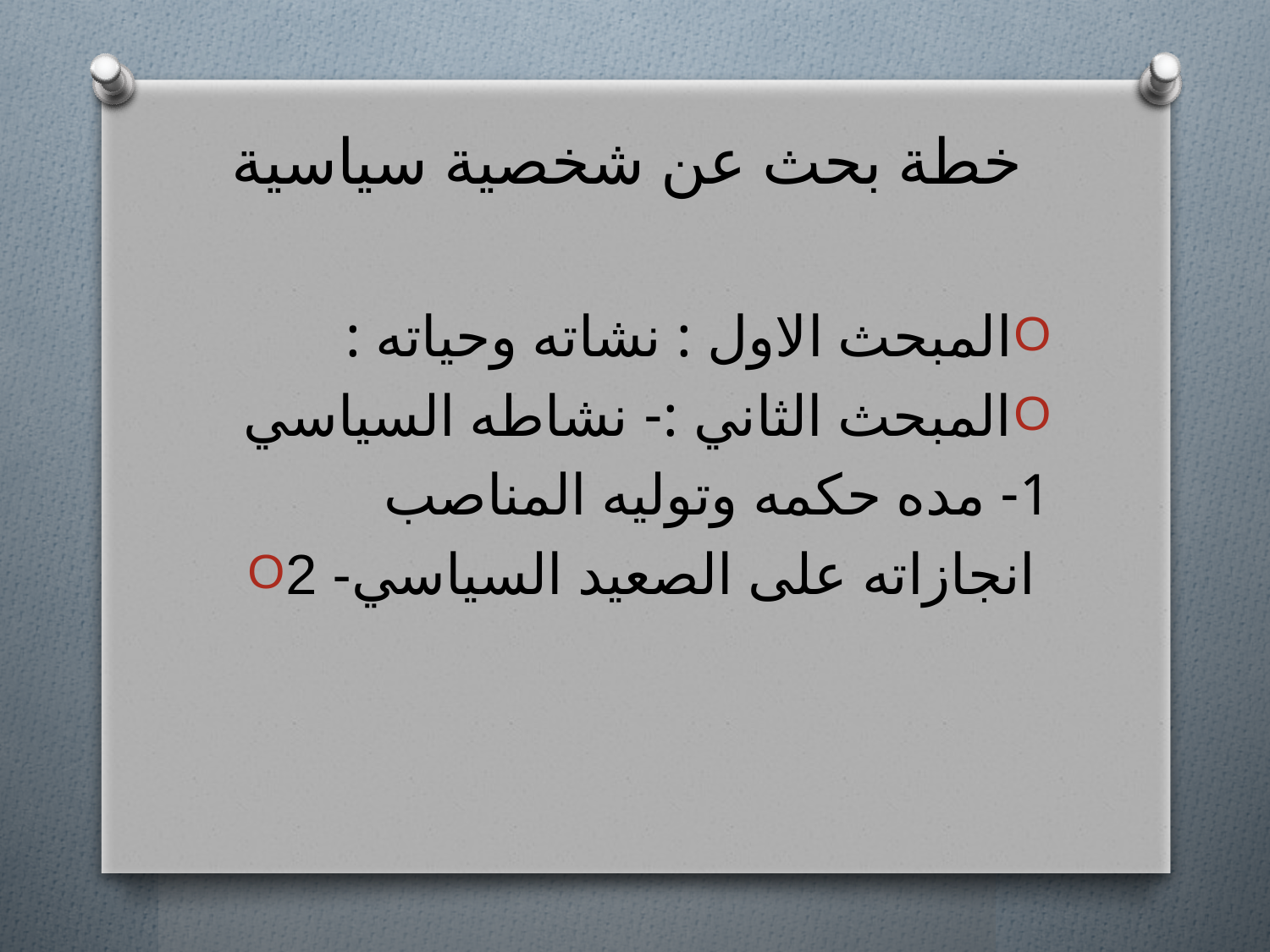

# خطة بحث عن شخصية سياسية
المبحث الاول : نشاته وحياته :
المبحث الثاني :- نشاطه السياسي
1- مده حكمه وتوليه المناصب
2 -انجازاته على الصعيد السياسي